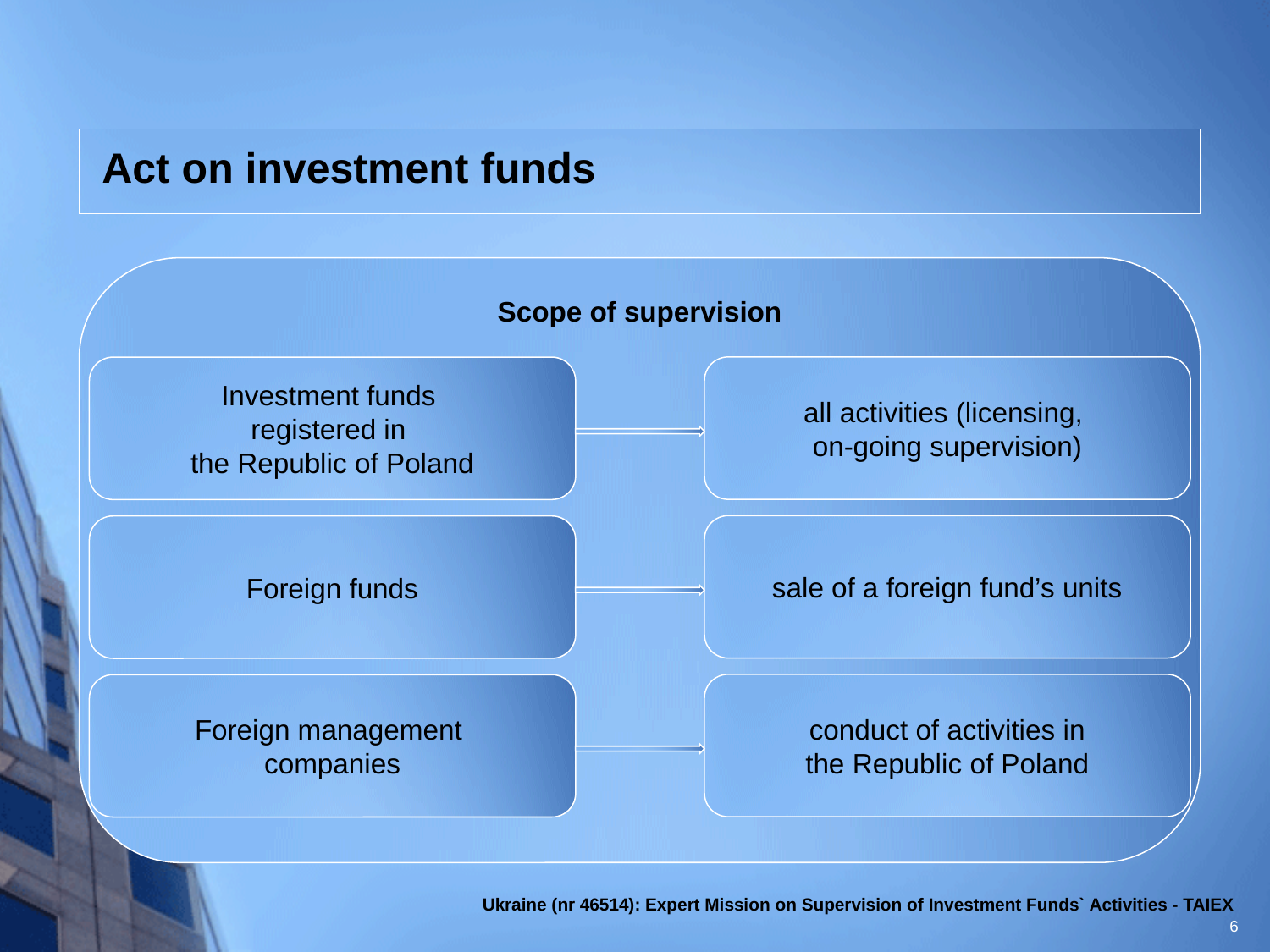

# Act on investment funds
Scope of supervision

Investment funds
registered in
the Republic of Poland
Foreign funds
Foreign management
companies
all activities (licensing,
on-going supervision)

sale of a foreign fund’s units

conduct of activities in
the Republic of Poland

6